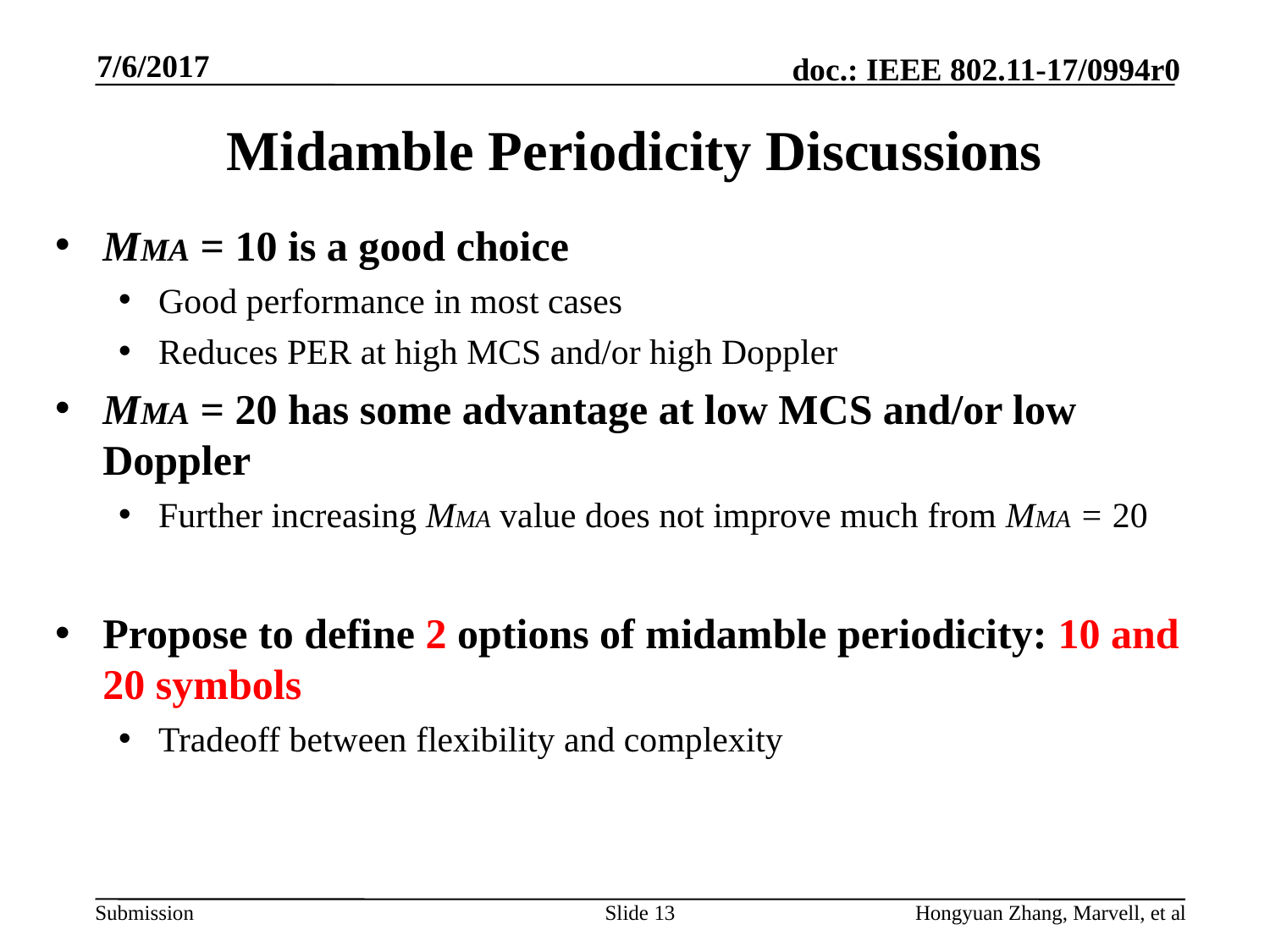

7/6/2017
# Midamble Periodicity Discussions
MMA = 10 is a good choice
Good performance in most cases
Reduces PER at high MCS and/or high Doppler
MMA = 20 has some advantage at low MCS and/or low Doppler
Further increasing MMA value does not improve much from MMA = 20

Propose to define 2 options of midamble periodicity: 10 and 20 symbols
Tradeoff between flexibility and complexity

Slide 13
Hongyuan Zhang, Marvell, et al